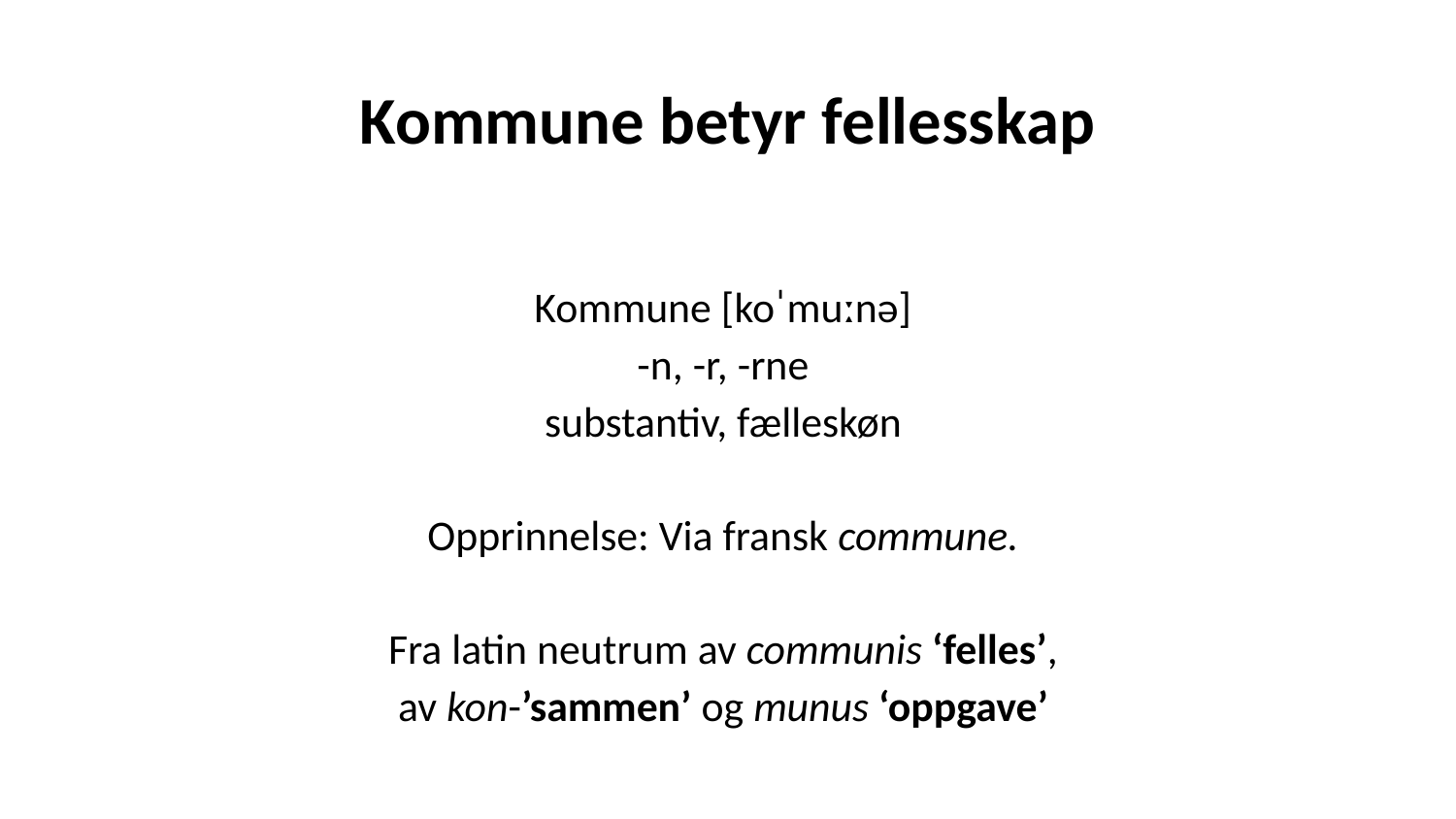

# Kommune betyr fellesskap

Kommune [koˈmuːnə]
-n, -r, -rne
substantiv, fælleskøn

Opprinnelse: Via fransk commune.

Fra latin neutrum av communis ‘felles’,
av kon-’sammen’ og munus ‘oppgave’